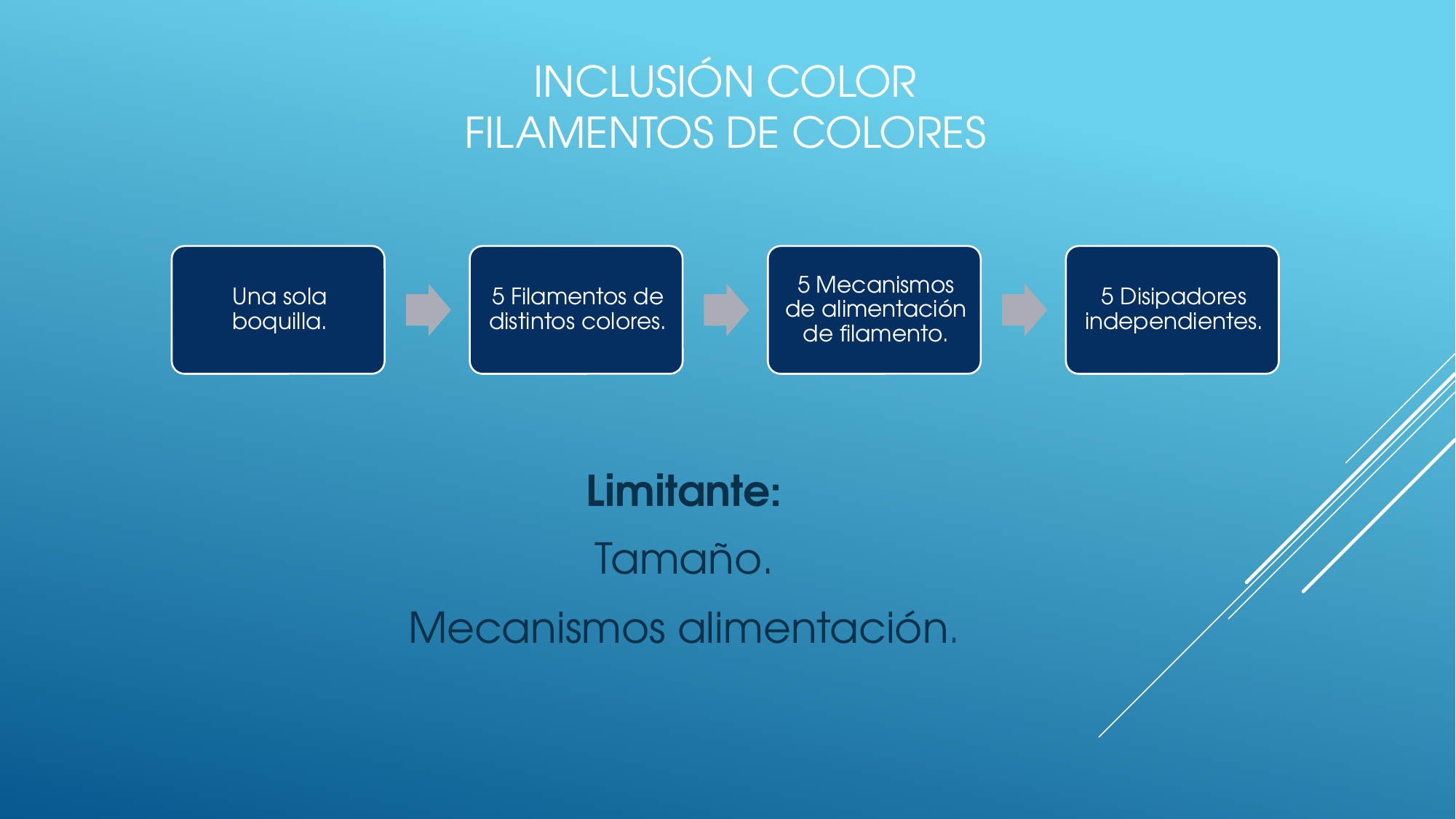

# Inclusión COLOR FILAMENTOS DE COLORES
Una sola boquilla.

5 Filamentos de distintos colores.

5 Mecanismos de alimentación de filamento.

5 Disipadores independientes.
Limitante:
Tamaño.
Mecanismos alimentación.